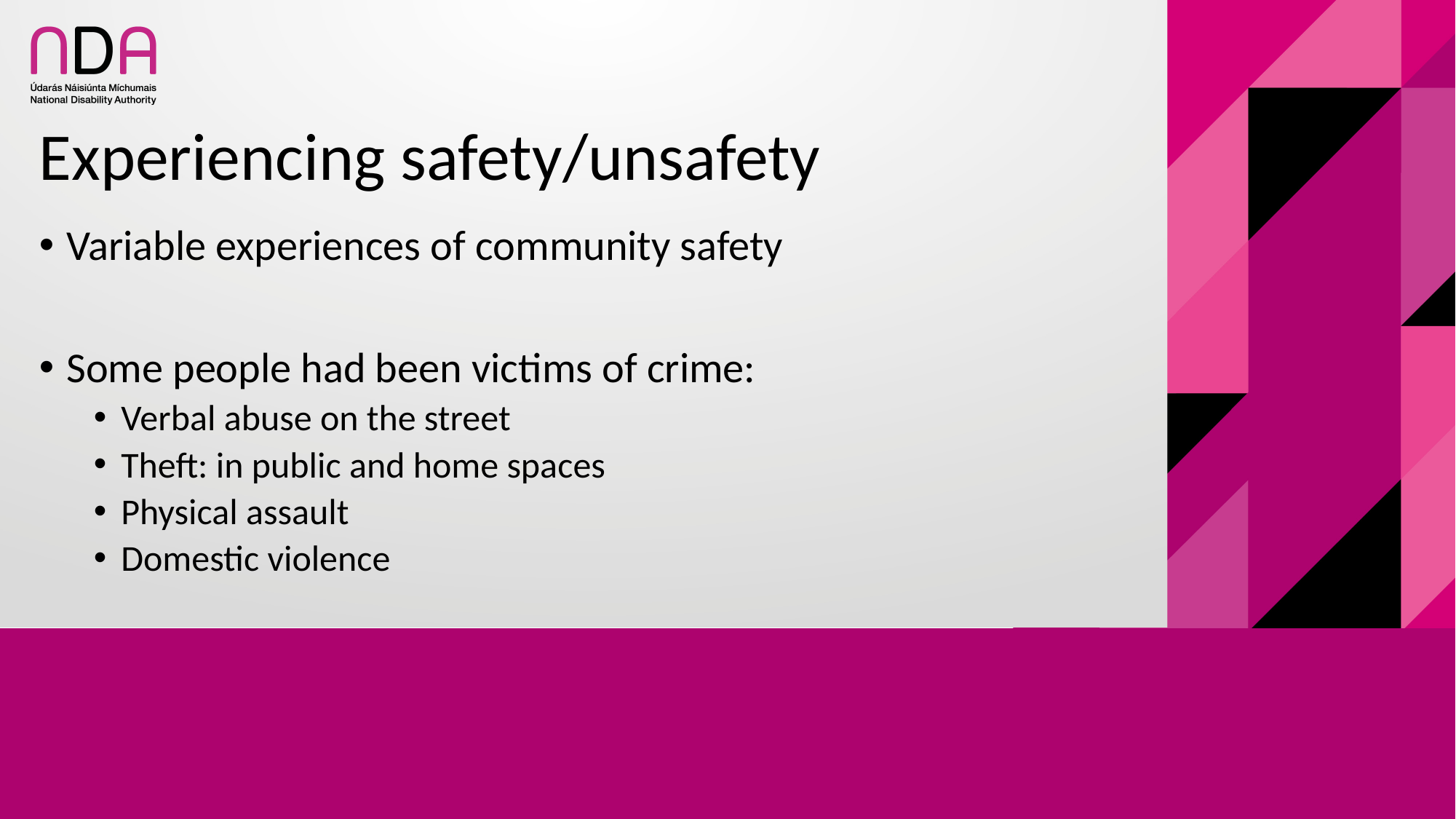

# Experiencing safety/unsafety
Variable experiences of community safety

Some people had been victims of crime:
Verbal abuse on the street
Theft: in public and home spaces
Physical assault
Domestic violence